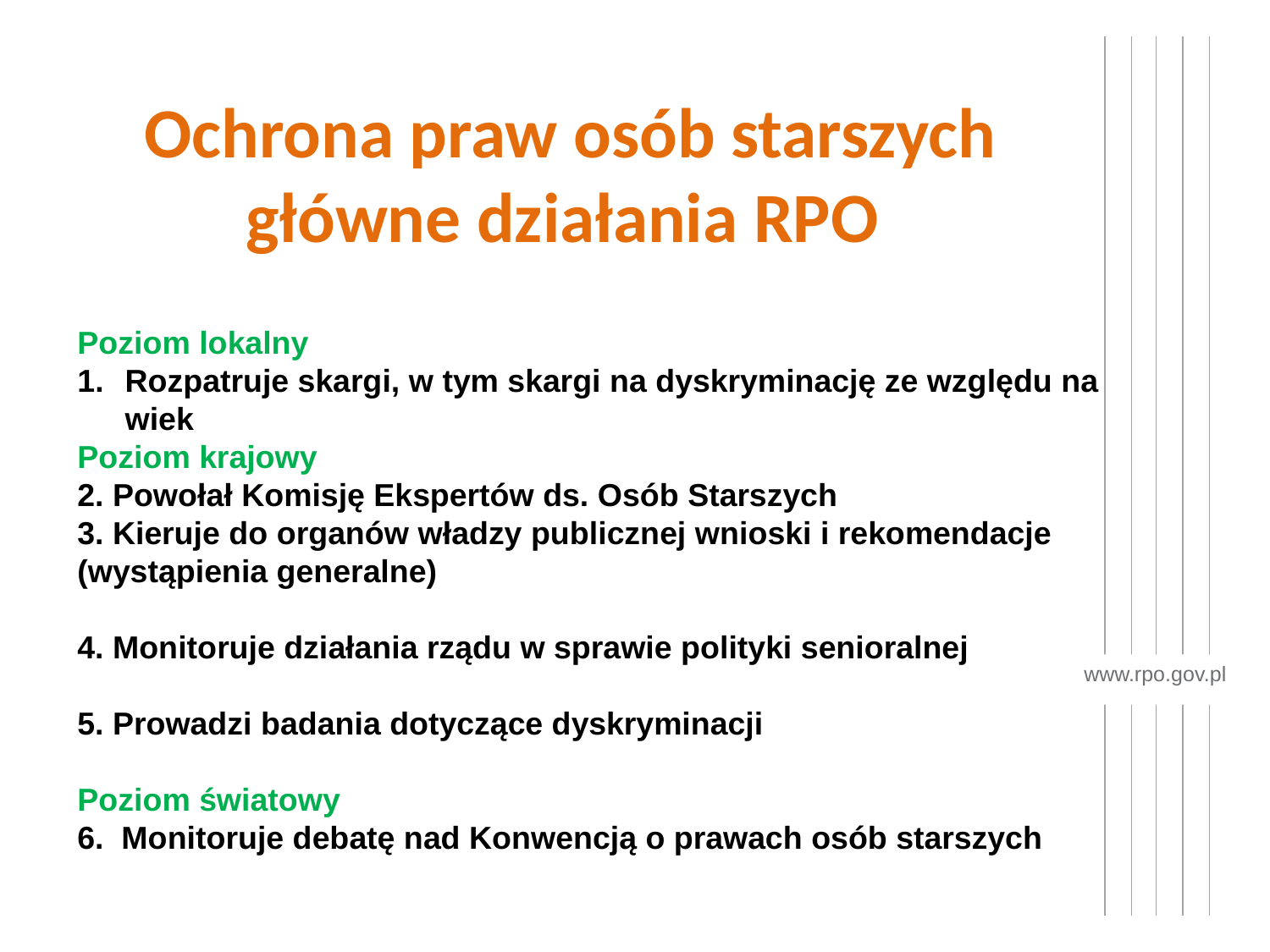

# Ochrona praw osób starszych główne działania RPO
Poziom lokalny
Rozpatruje skargi, w tym skargi na dyskryminację ze względu na wiek
Poziom krajowy
2. Powołał Komisję Ekspertów ds. Osób Starszych
3. Kieruje do organów władzy publicznej wnioski i rekomendacje 	(wystąpienia generalne)

4. Monitoruje działania rządu w sprawie polityki senioralnej

5. Prowadzi badania dotyczące dyskryminacji

Poziom światowy
6.  Monitoruje debatę nad Konwencją o prawach osób starszych

www.rpo.gov.pl